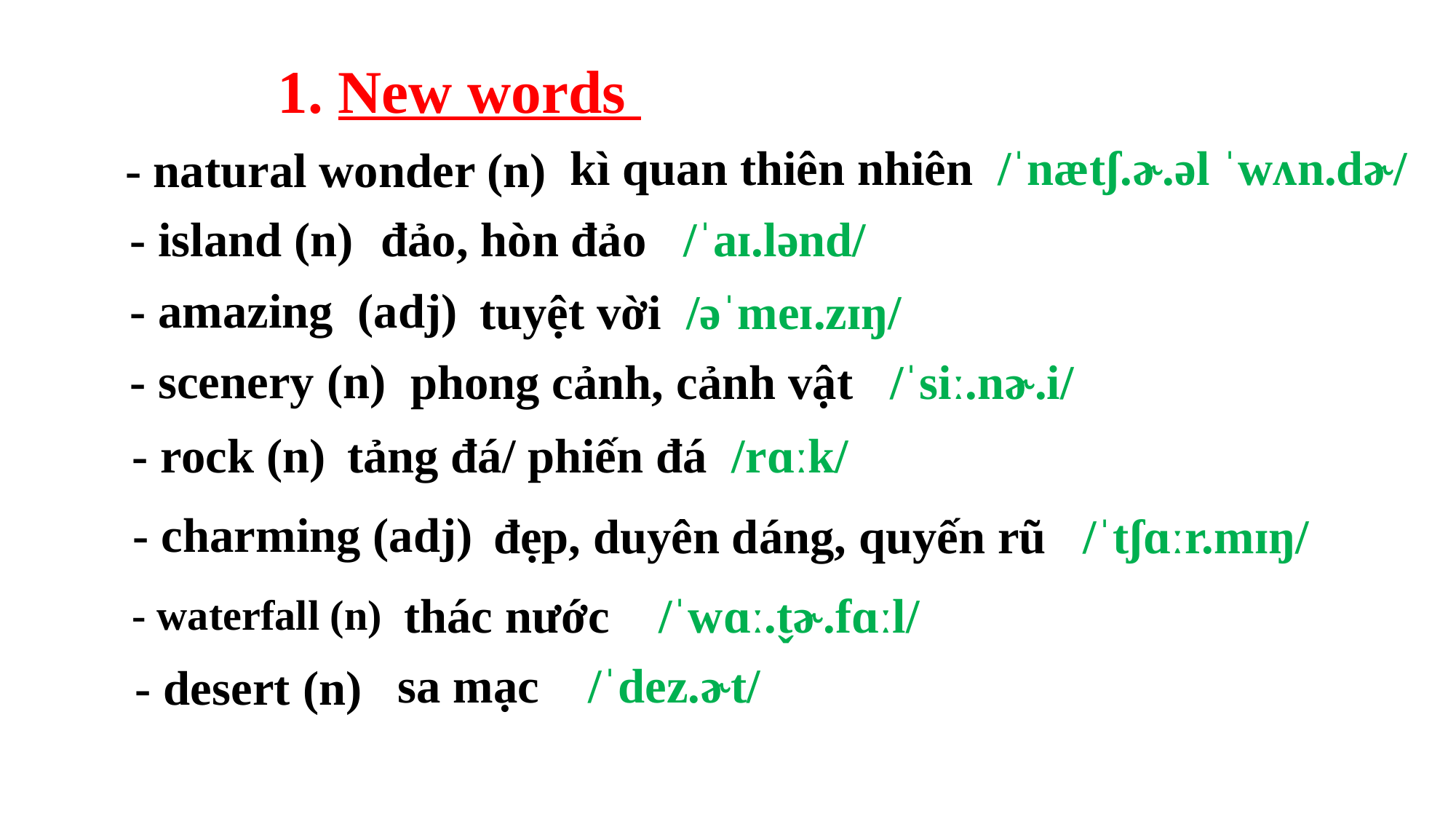

1. New words
kì quan thiên nhiên  /ˈnætʃ.ɚ.əl ˈwʌn.dɚ/
- natural wonder (n)
đảo, hòn đảo   /ˈaɪ.lənd/
- island (n)
- amazing  (adj)
tuyệt vời  /əˈmeɪ.zɪŋ/
- scenery (n)
phong cảnh, cảnh vật   /ˈsiː.nɚ.i/
tảng đá/ phiến đá  /rɑːk/
- rock (n)
- charming (adj)
đẹp, duyên dáng, quyến rũ   /ˈtʃɑːr.mɪŋ/
thác nước    /ˈwɑː.t̬ɚ.fɑːl/
- waterfall (n)
sa mạc    /ˈdez.ɚt/
- desert (n)